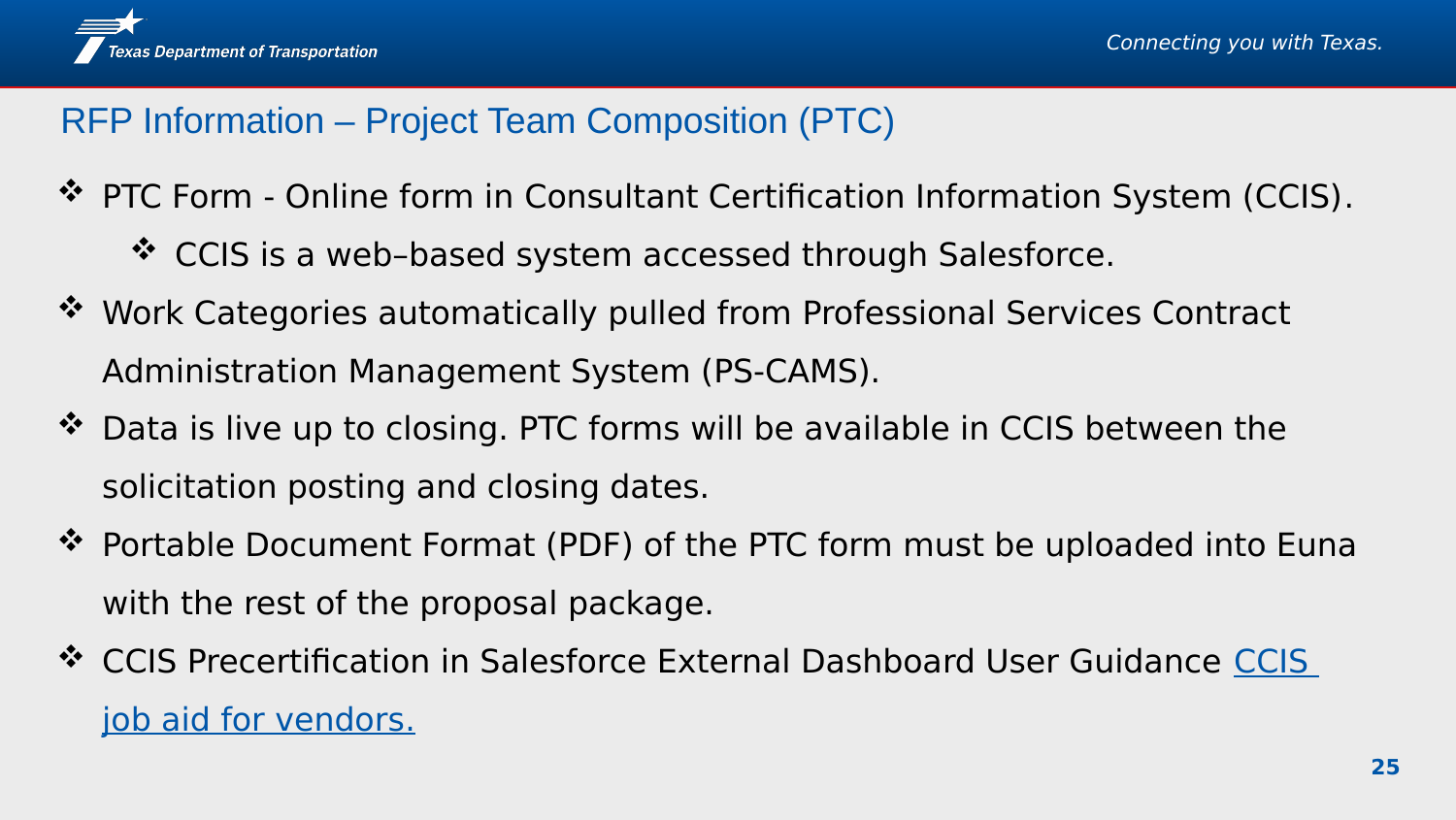

# RFP Information – Project Team Composition (PTC)
PTC Form - Online form in Consultant Certification Information System (CCIS).
CCIS is a web–based system accessed through Salesforce.
Work Categories automatically pulled from Professional Services Contract Administration Management System (PS-CAMS).
Data is live up to closing. PTC forms will be available in CCIS between the solicitation posting and closing dates.
Portable Document Format (PDF) of the PTC form must be uploaded into Euna with the rest of the proposal package.
CCIS Precertification in Salesforce External Dashboard User Guidance CCIS job aid for vendors.

25